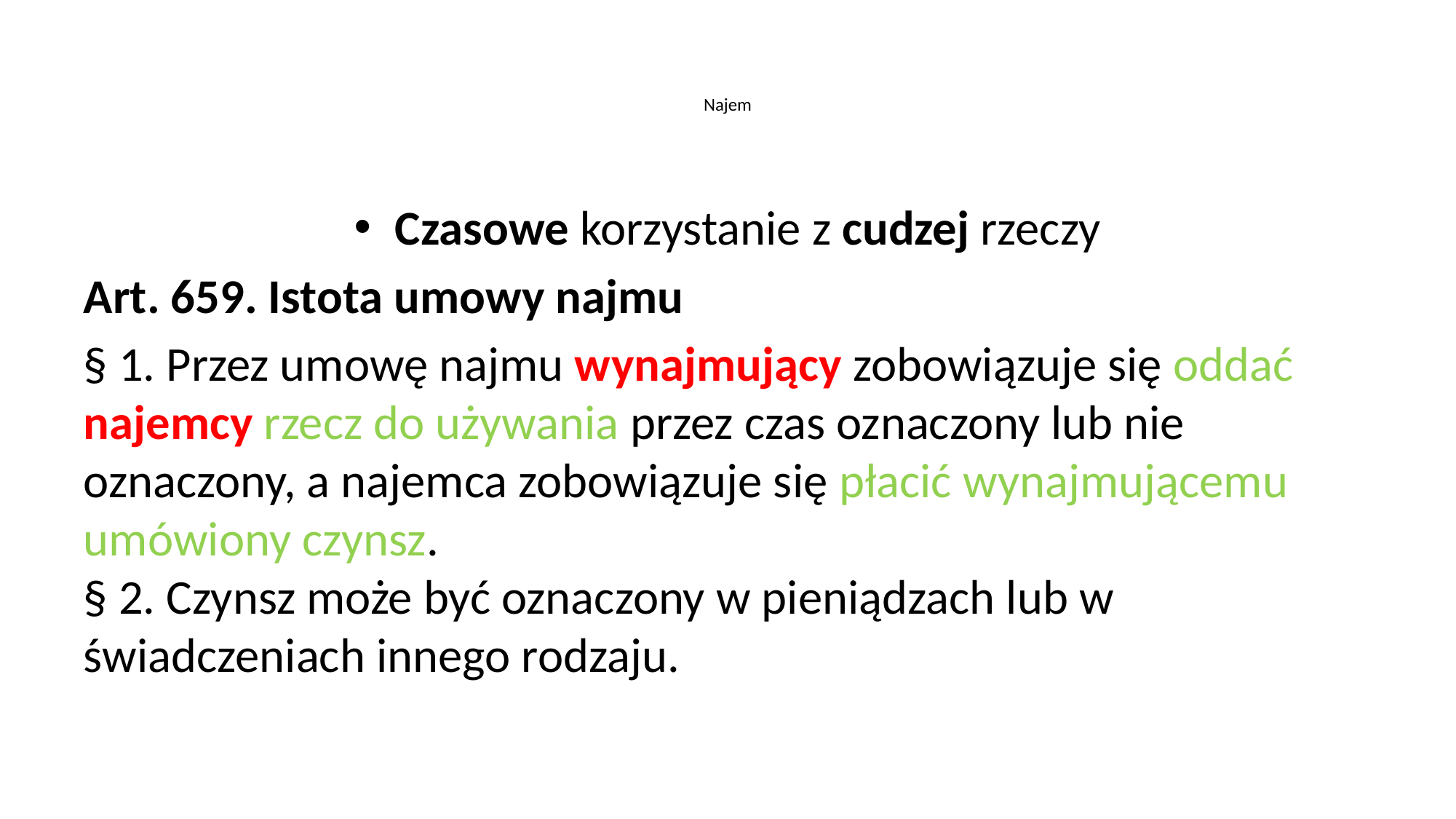

# Najem
Czasowe korzystanie z cudzej rzeczy
Art. 659. Istota umowy najmu
§ 1. Przez umowę najmu wynajmujący zobowiązuje się oddać najemcy rzecz do używania przez czas oznaczony lub nie oznaczony, a najemca zobowiązuje się płacić wynajmującemu umówiony czynsz.
§ 2. Czynsz może być oznaczony w pieniądzach lub w świadczeniach innego rodzaju.